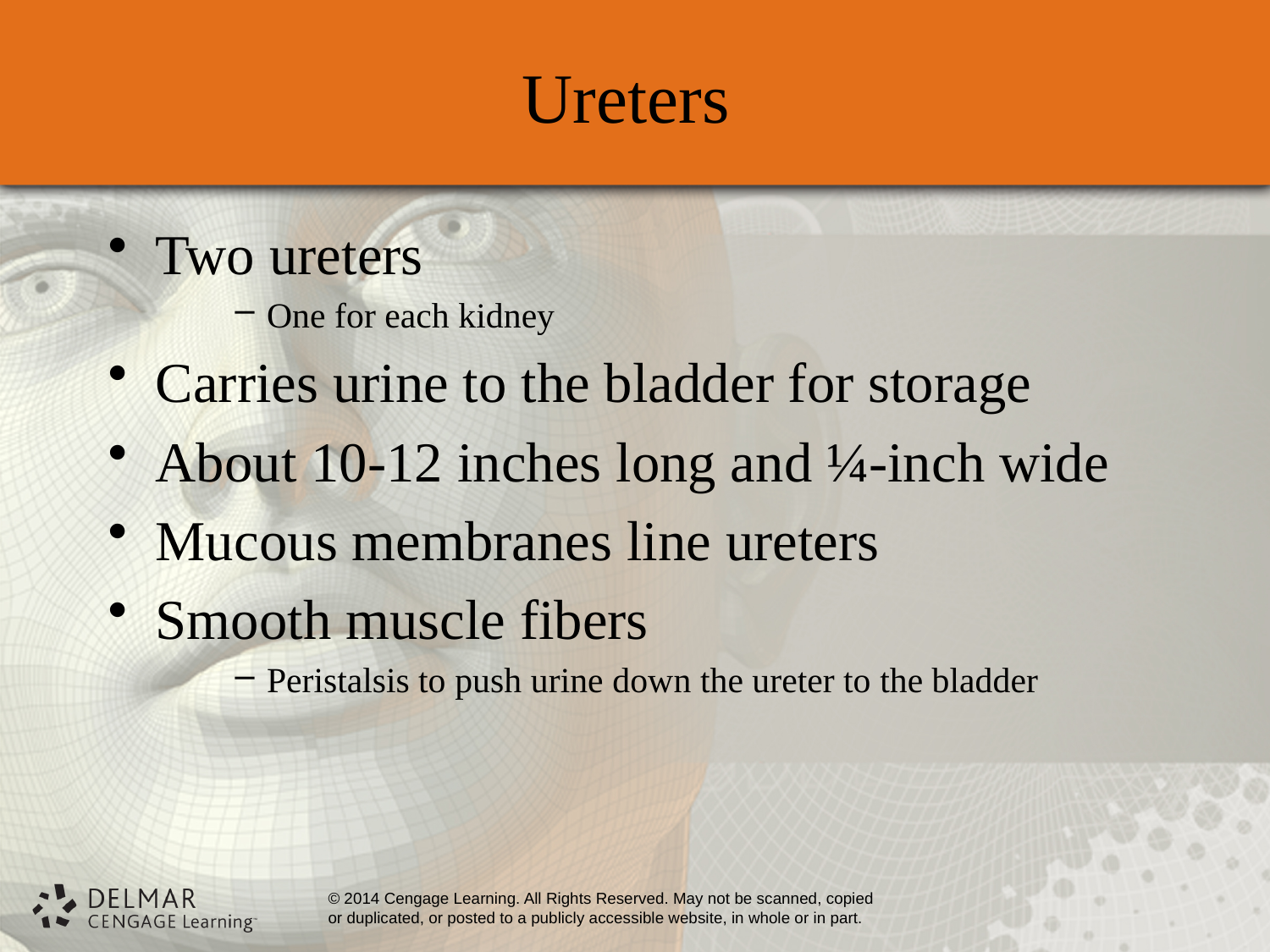

# Ureters
Two ureters
One for each kidney
Carries urine to the bladder for storage
About 10-12 inches long and ¼-inch wide
Mucous membranes line ureters
Smooth muscle fibers
Peristalsis to push urine down the ureter to the bladder